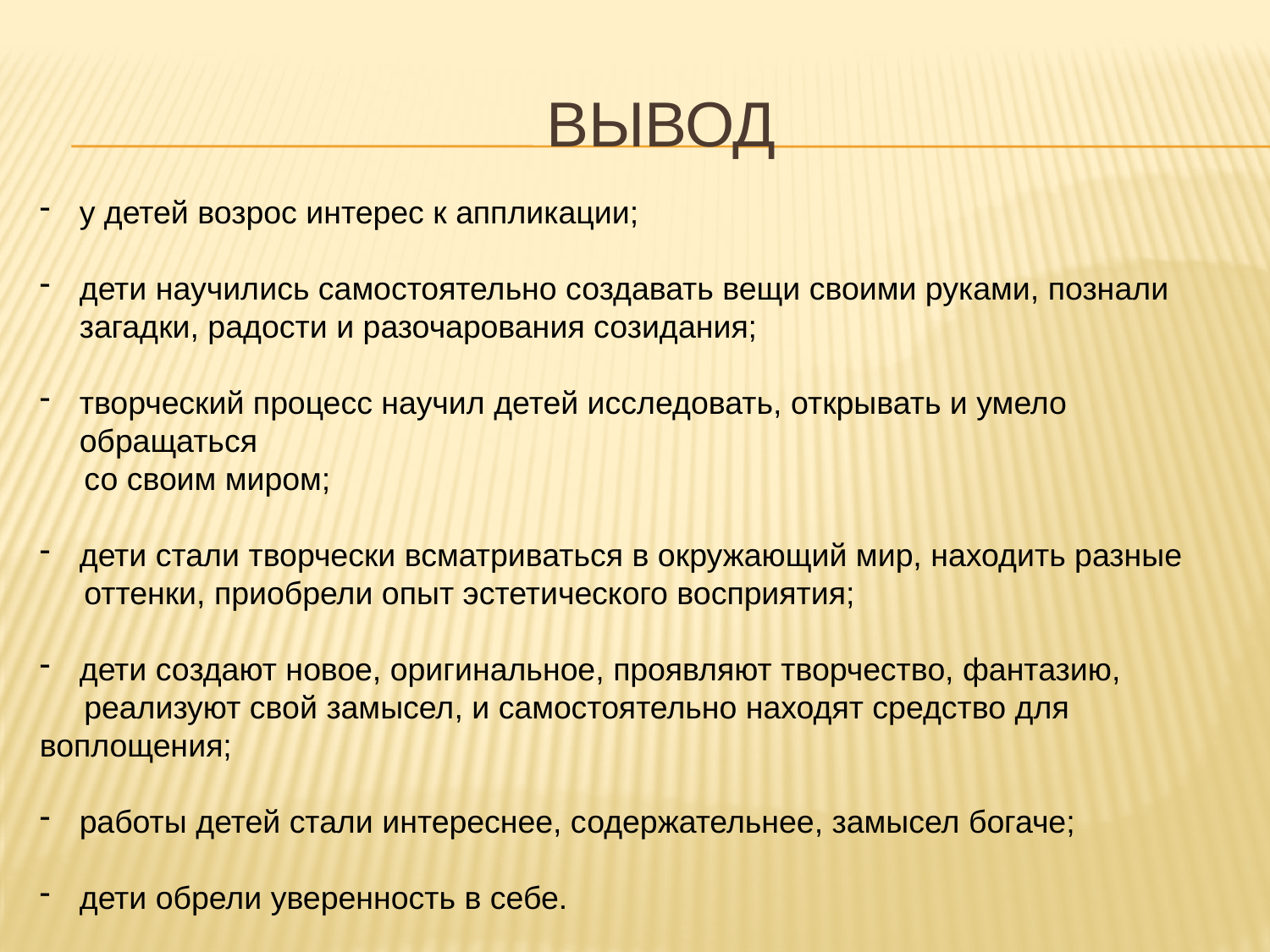

# ВЫВОД
у детей возрос интерес к аппликации;

дети научились самостоятельно создавать вещи своими руками, познали загадки, радости и разочарования созидания;

творческий процесс научил детей исследовать, открывать и умело обращаться
     со своим миром;

дети стали творчески всматриваться в окружающий мир, находить разные
     оттенки, приобрели опыт эстетического восприятия;

дети создают новое, оригинальное, проявляют творчество, фантазию,
     реализуют свой замысел, и самостоятельно находят средство для воплощения;

работы детей стали интереснее, содержательнее, замысел богаче;

дети обрели уверенность в себе.